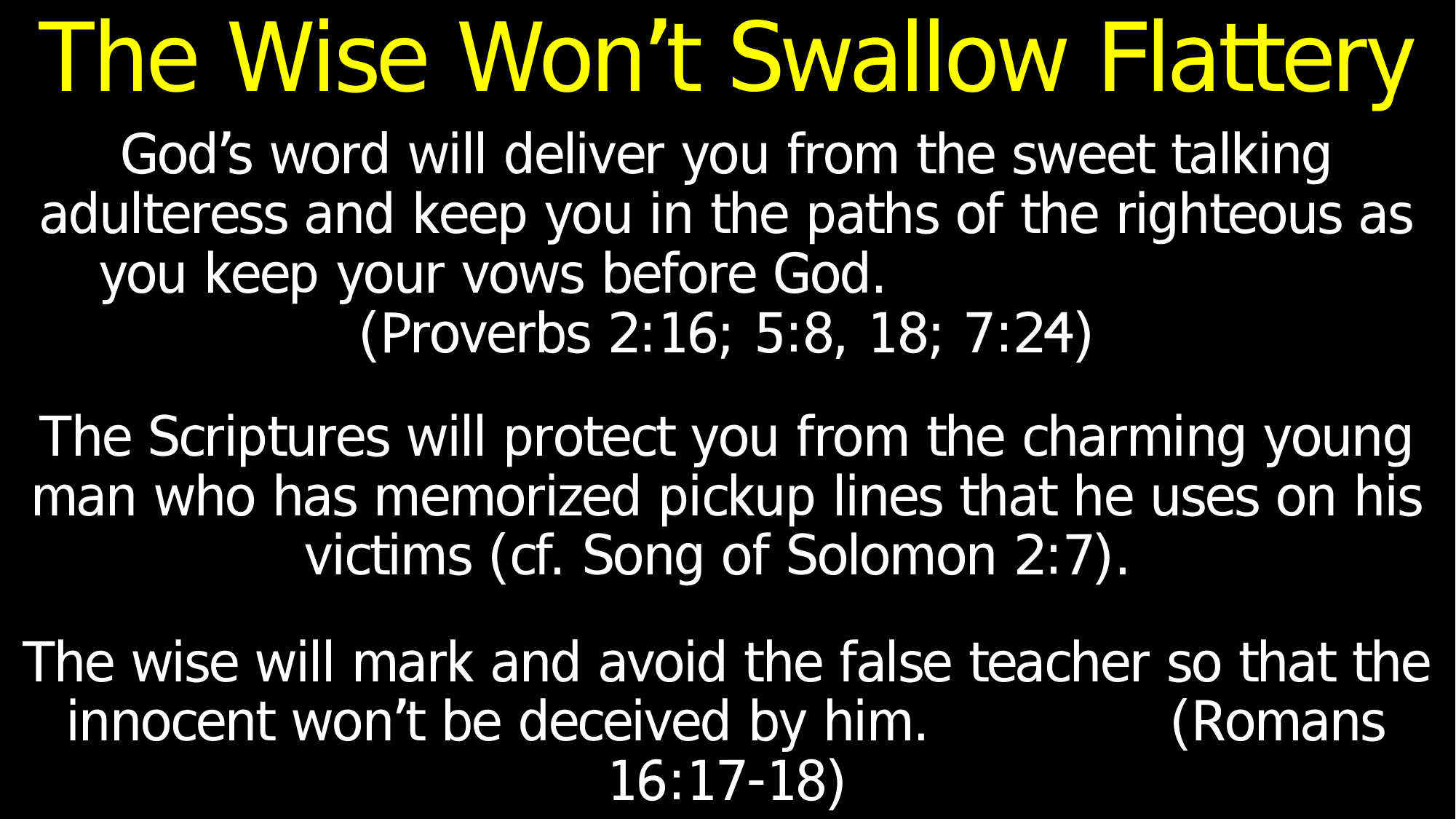

# The Wise Won’t Swallow Flattery
God’s word will deliver you from the sweet talking adulteress and keep you in the paths of the righteous as you keep your vows before God.                            (Proverbs 2:16; 5:8, 18; 7:24)

The Scriptures will protect you from the charming young man who has memorized pickup lines that he uses on his victims (cf. Song of Solomon 2:7).

The wise will mark and avoid the false teacher so that the innocent won’t be deceived by him.              (Romans 16:17-18)